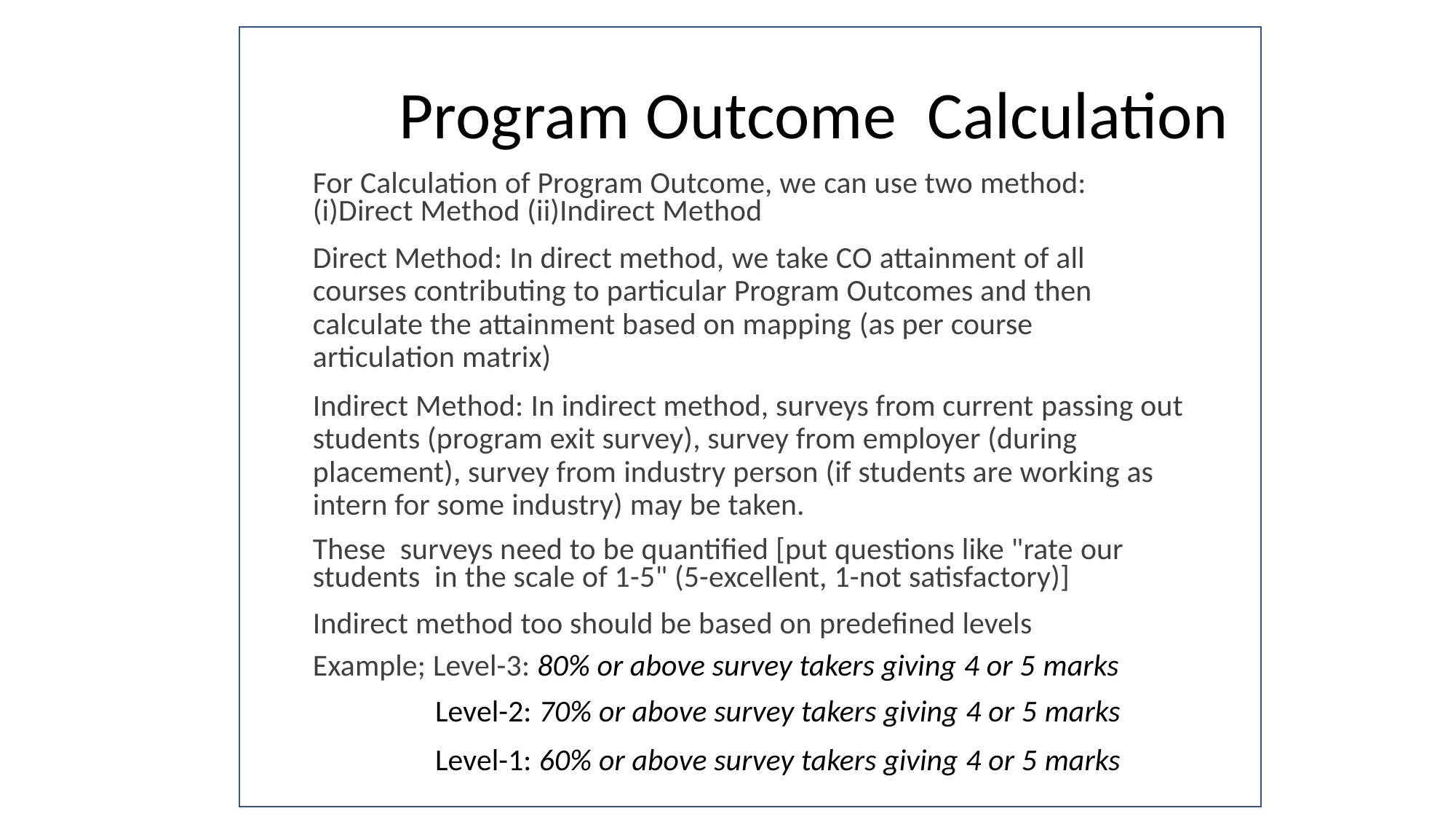

# Program Outcome  Calculation
For Calculation of Program Outcome, we can use two method:  (i)Direct Method (ii)Indirect Method
Direct Method: In direct method, we take CO attainment of all  courses contributing to particular Program Outcomes and then  calculate the attainment based on mapping (as per course  articulation matrix)
Indirect Method: In indirect method, surveys from current passing out  students (program exit survey), survey from employer (during  placement), survey from industry person (if students are working as  intern for some industry) may be taken.
These  surveys need to be quantified [put questions like "rate our students  in the scale of 1-5" (5-excellent, 1-not satisfactory)]
Indirect method too should be based on predefined levels  Example; Level-3: 80% or above survey takers giving 4 or 5 marks
Level-2: 70% or above survey takers giving 4 or 5 marks
Level-1: 60% or above survey takers giving 4 or 5 marks
43